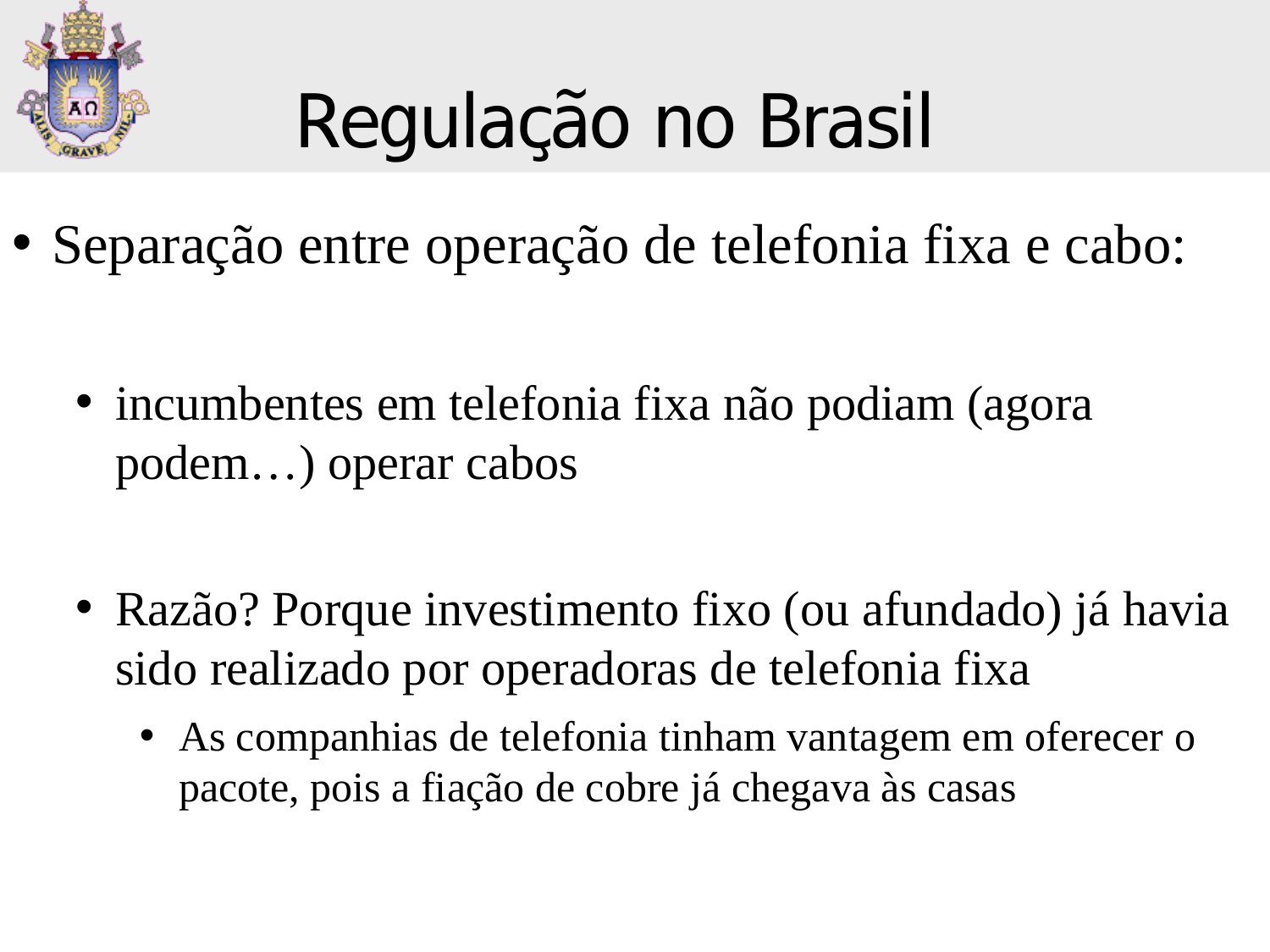

Regulação no Brasil
Separação entre operação de telefonia fixa e cabo:

incumbentes em telefonia fixa não podiam (agora podem…) operar cabos

Razão? Porque investimento fixo (ou afundado) já havia sido realizado por operadoras de telefonia fixa
As companhias de telefonia tinham vantagem em oferecer o pacote, pois a fiação de cobre já chegava às casas